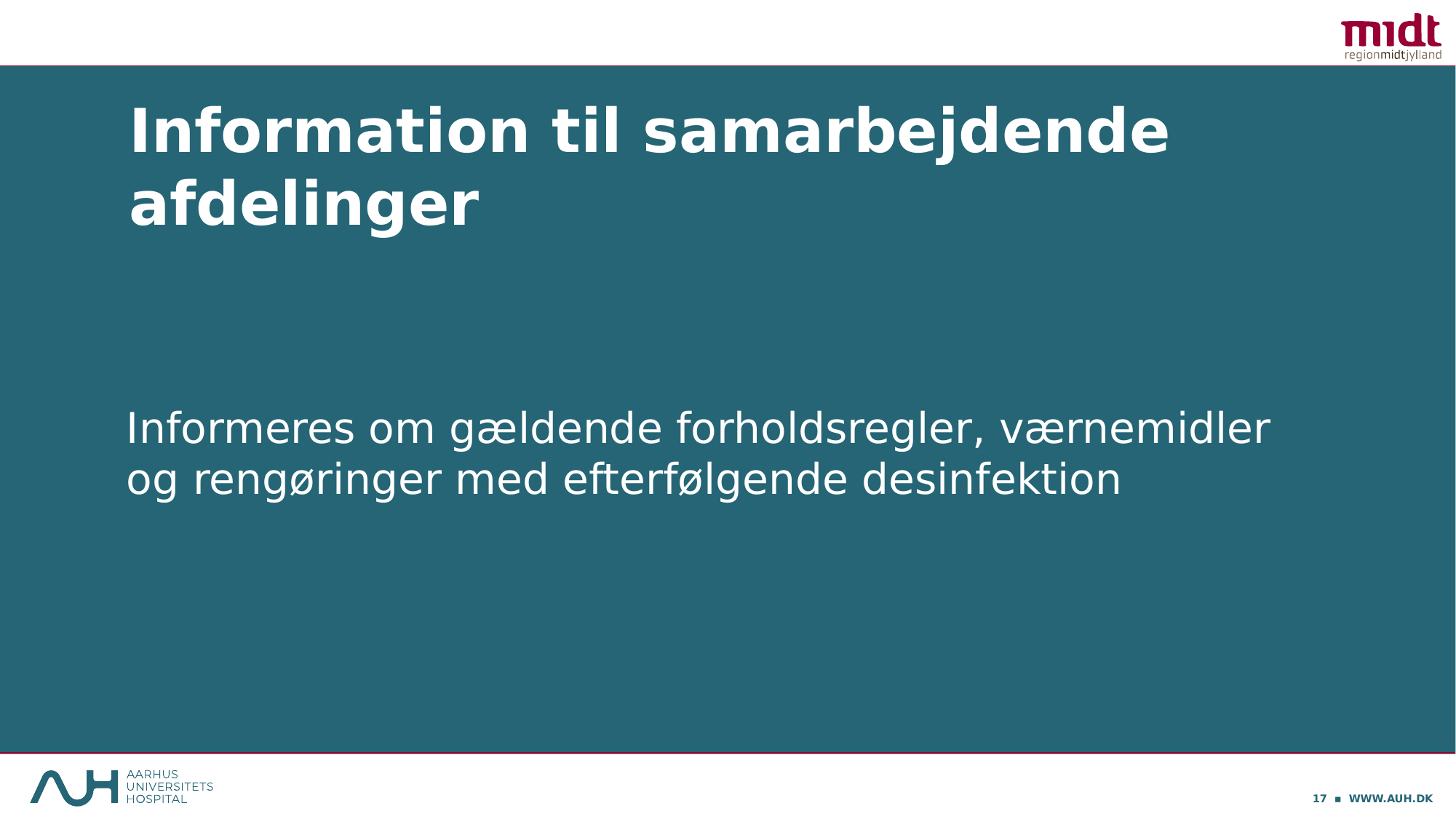

# Information til samarbejdende afdelinger
Informeres om gældende forholdsregler, værnemidler og rengøringer med efterfølgende desinfektion